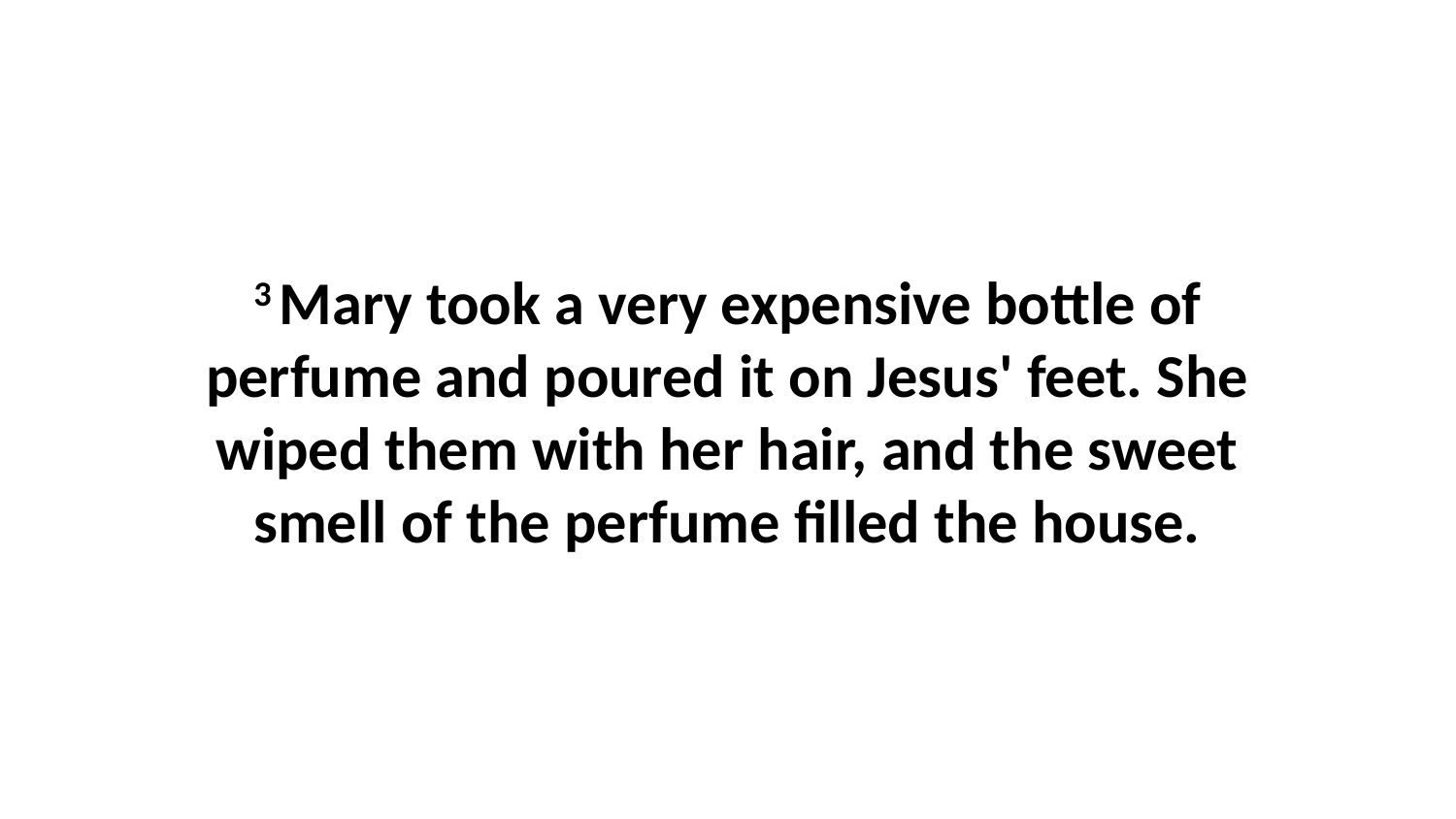

3 Mary took a very expensive bottle of perfume and poured it on Jesus' feet. She wiped them with her hair, and the sweet smell of the perfume filled the house.